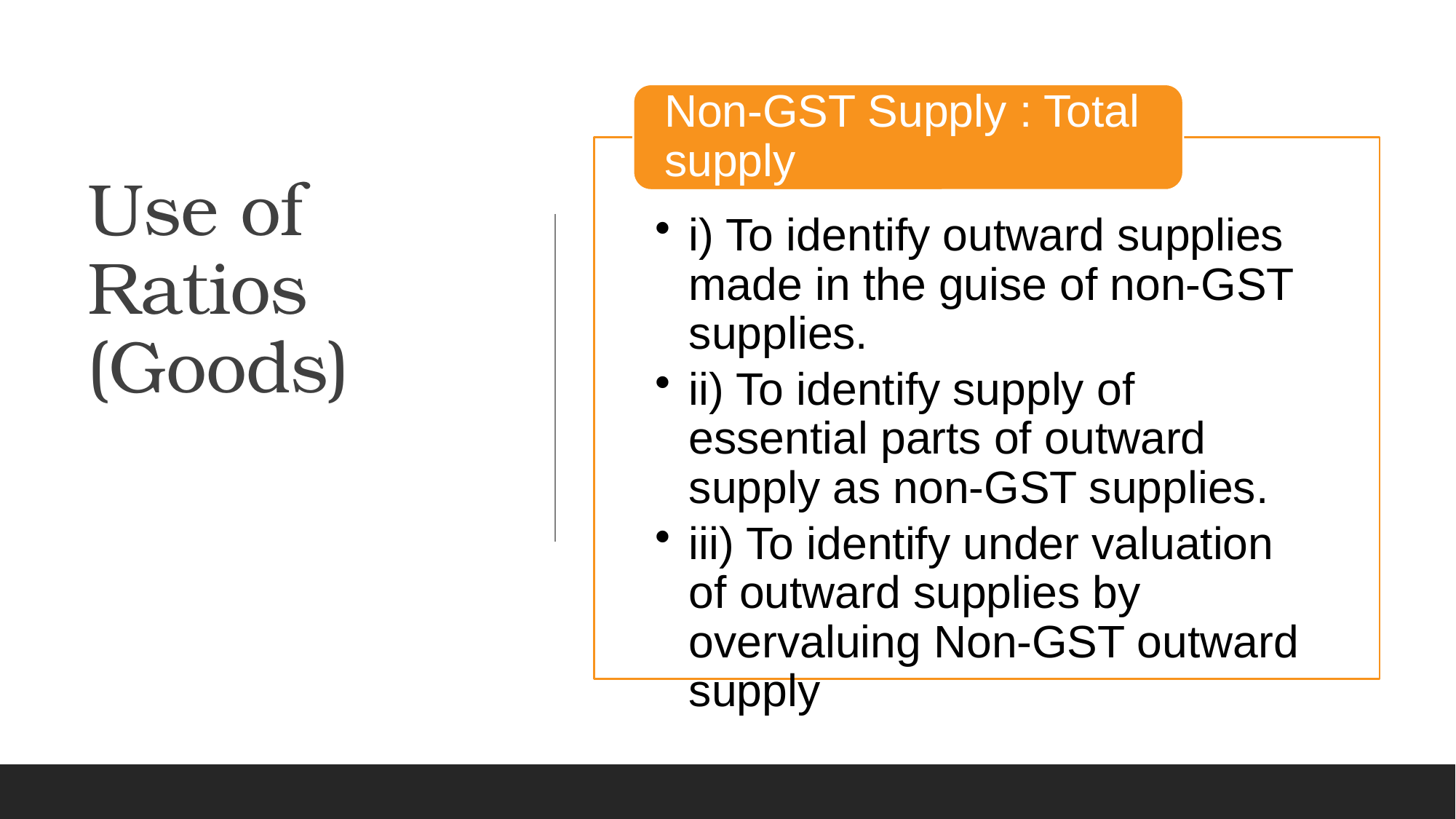

Use of Ratios (Goods)
i) To identify outward supplies made in the guise of non-GST supplies.
ii) To identify supply of essential parts of outward supply as non-GST supplies.
iii) To identify under valuation of outward supplies by overvaluing Non-GST outward supply
Non-GST Supply : Total supply